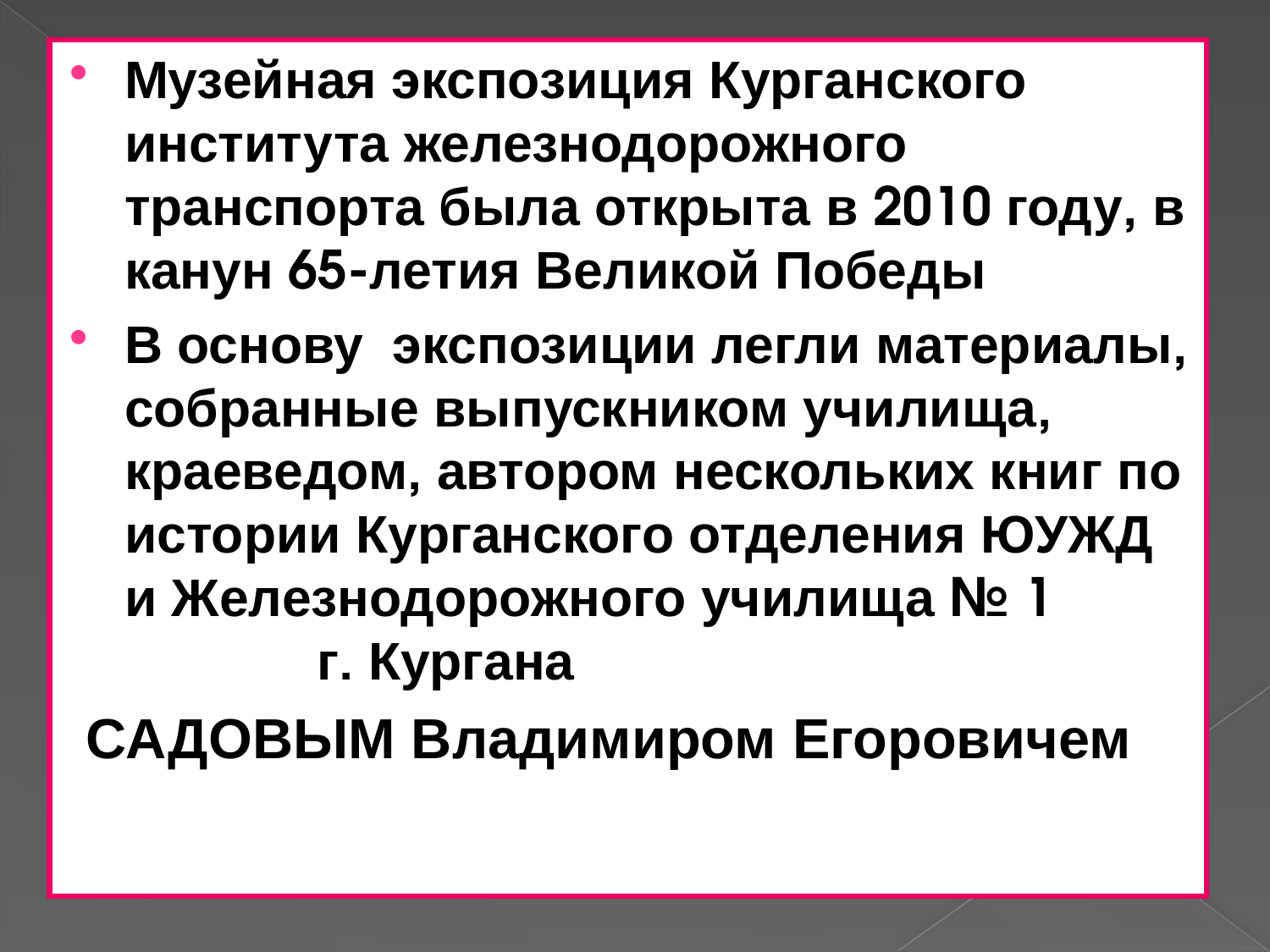

#
Музейная экспозиция Курганского института железнодорожного транспорта была открыта в 2010 году, в канун 65-летия Великой Победы
В основу  экспозиции легли материалы, собранные выпускником училища, краеведом, автором нескольких книг по истории Курганского отделения ЮУЖД и Железнодорожного училища № 1                       г. Кургана
 САДОВЫМ Владимиром Егоровичем